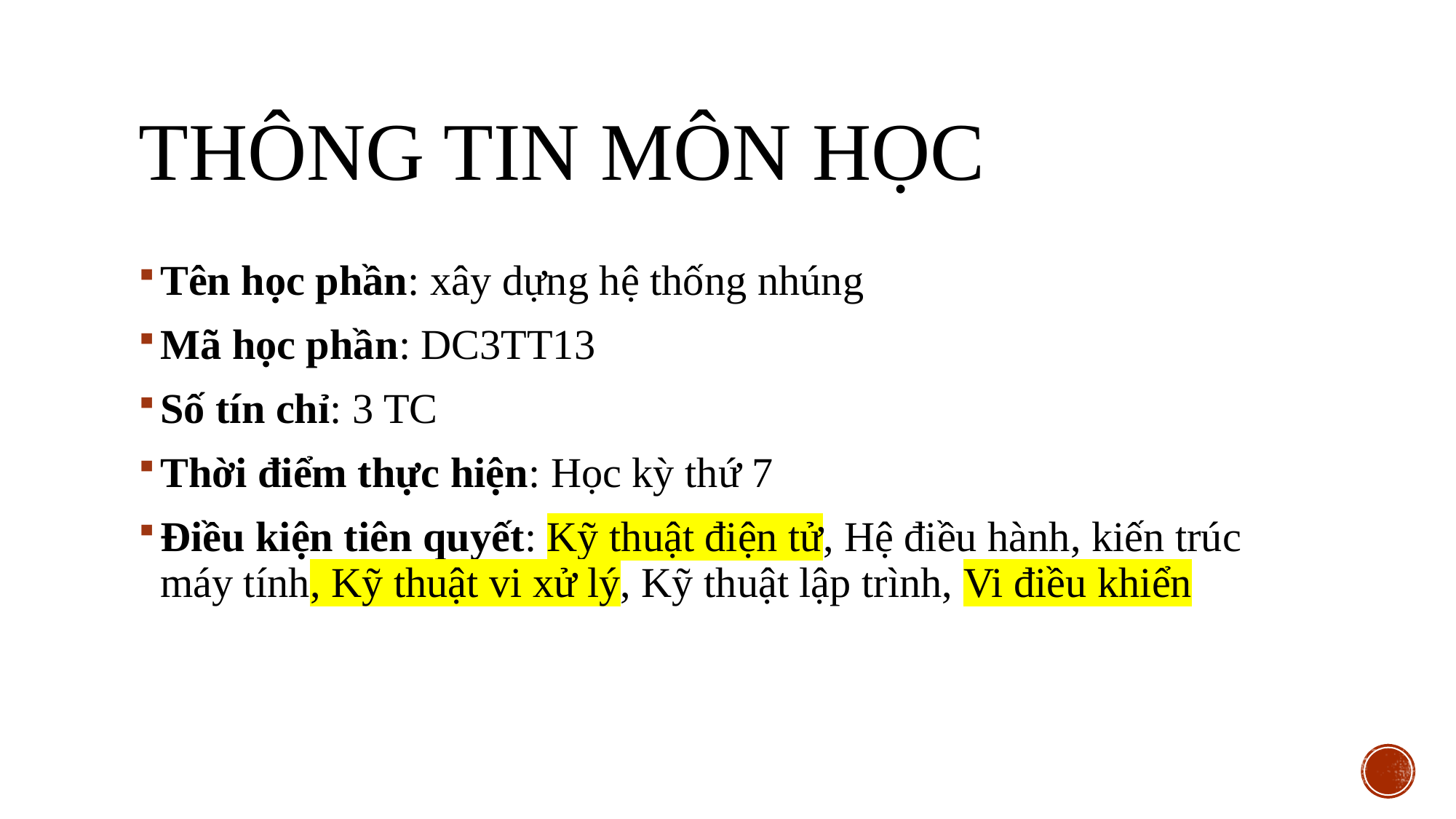

# Thông tin môn học
Tên học phần: xây dựng hệ thống nhúng
Mã học phần: DC3TT13
Số tín chỉ: 3 TC
Thời điểm thực hiện: Học kỳ thứ 7
Điều kiện tiên quyết: Kỹ thuật điện tử, Hệ điều hành, kiến trúc máy tính, Kỹ thuật vi xử lý, Kỹ thuật lập trình, Vi điều khiển